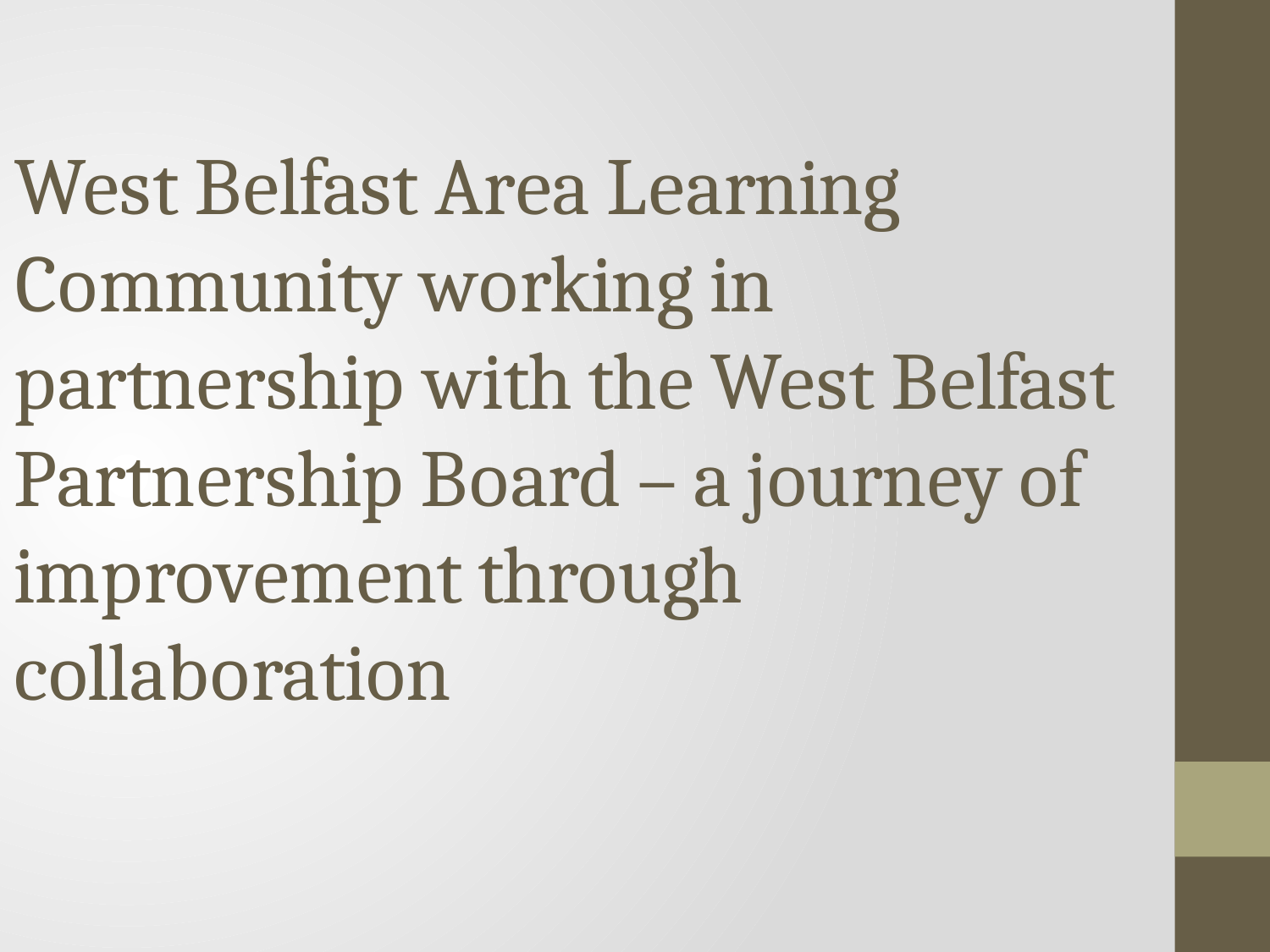

West Belfast Area Learning Community working in partnership with the West Belfast Partnership Board – a journey of improvement through collaboration